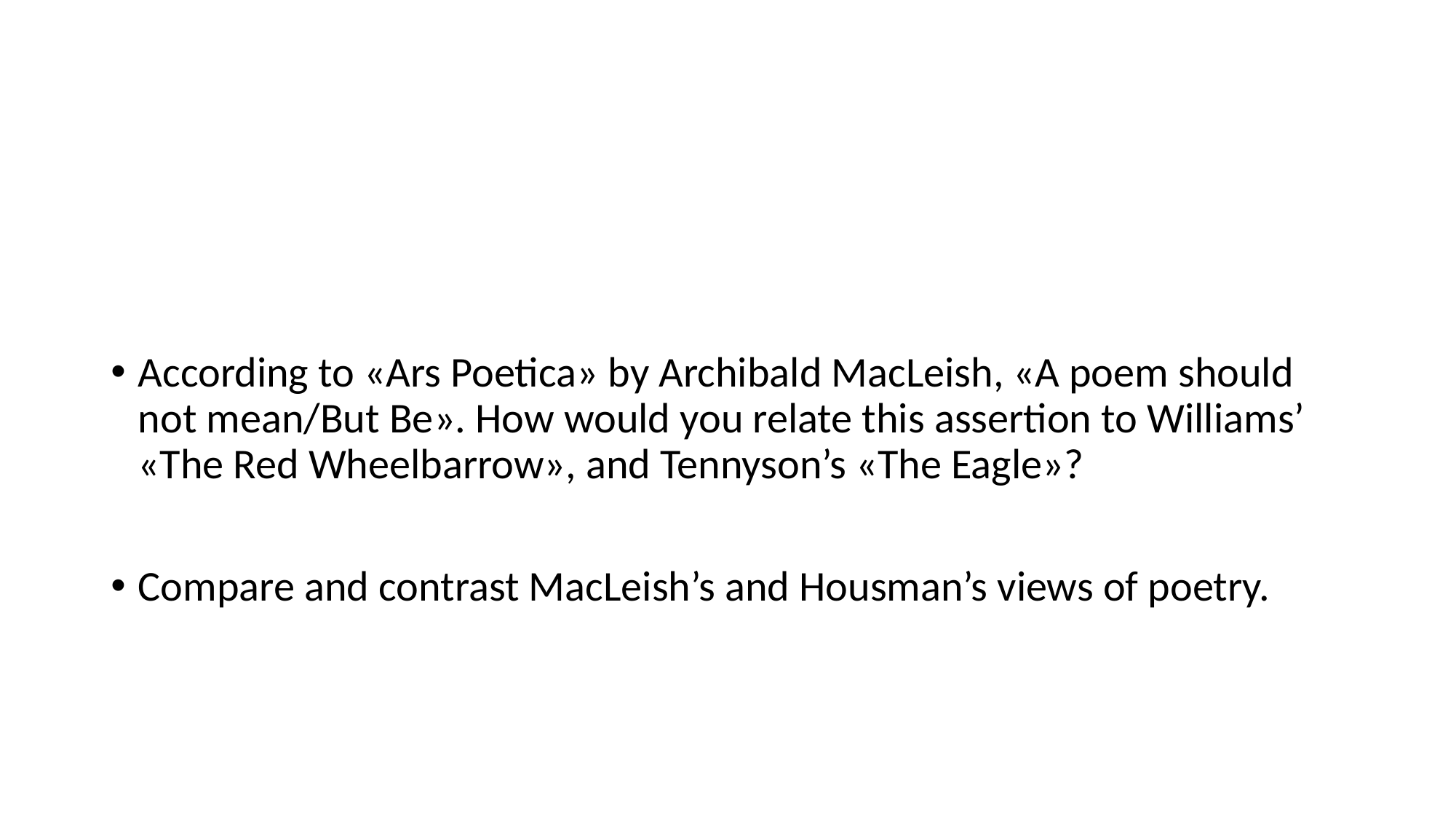

According to «Ars Poetica» by Archibald MacLeish, «A poem should not mean/But Be». How would you relate this assertion to Williams’ «The Red Wheelbarrow», and Tennyson’s «The Eagle»?

Compare and contrast MacLeish’s and Housman’s views of poetry.